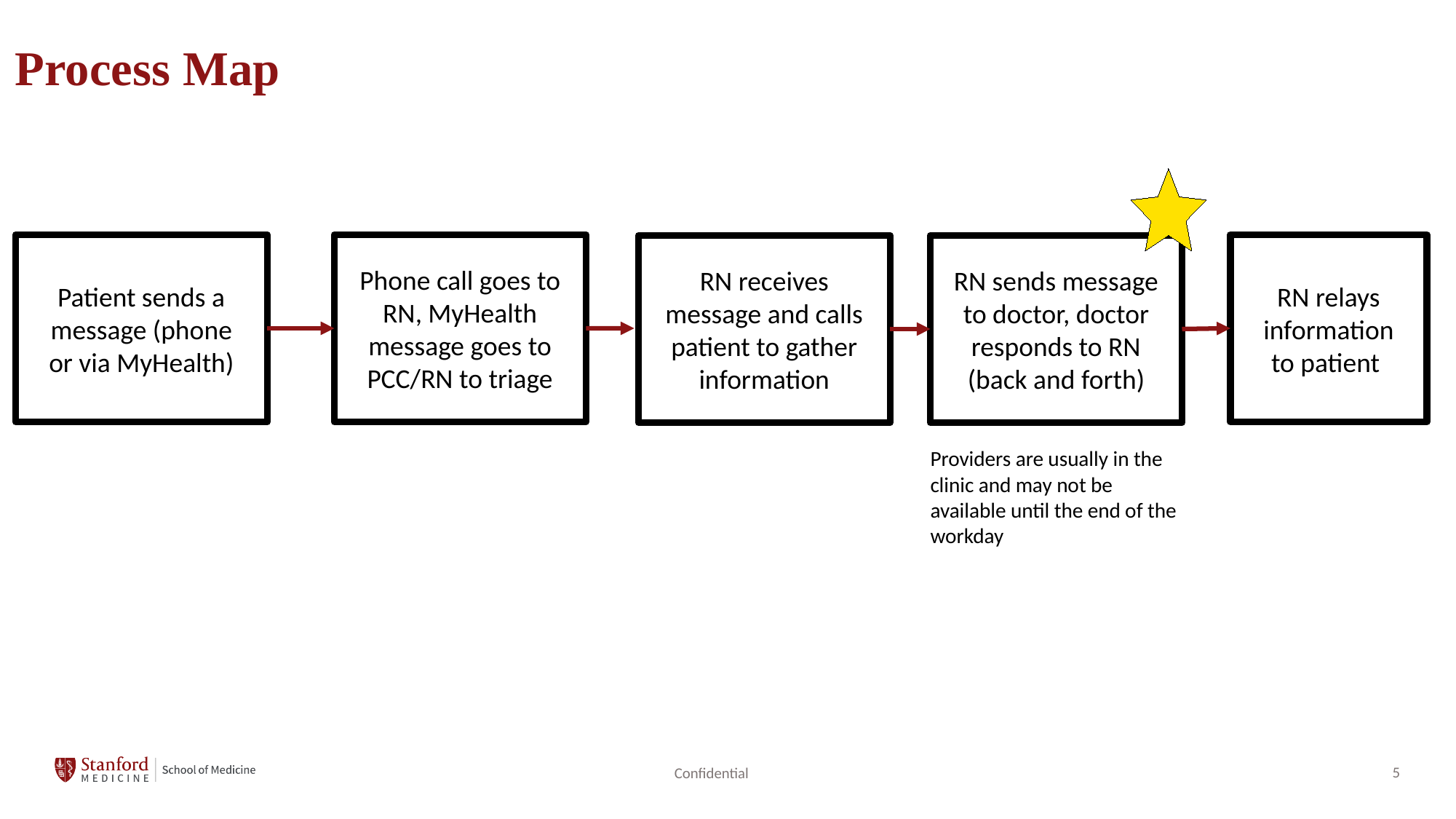

# Process Map

Phone call goes to RN, MyHealth message goes to PCC/RN to triage
RN relays information to patient
Patient sends a message (phone or via MyHealth)
RN receives message and calls patient to gather information
RN sends message to doctor, doctor responds to RN (back and forth)

Providers are usually in the clinic and may not be available until the end of the workday
Confidential
5